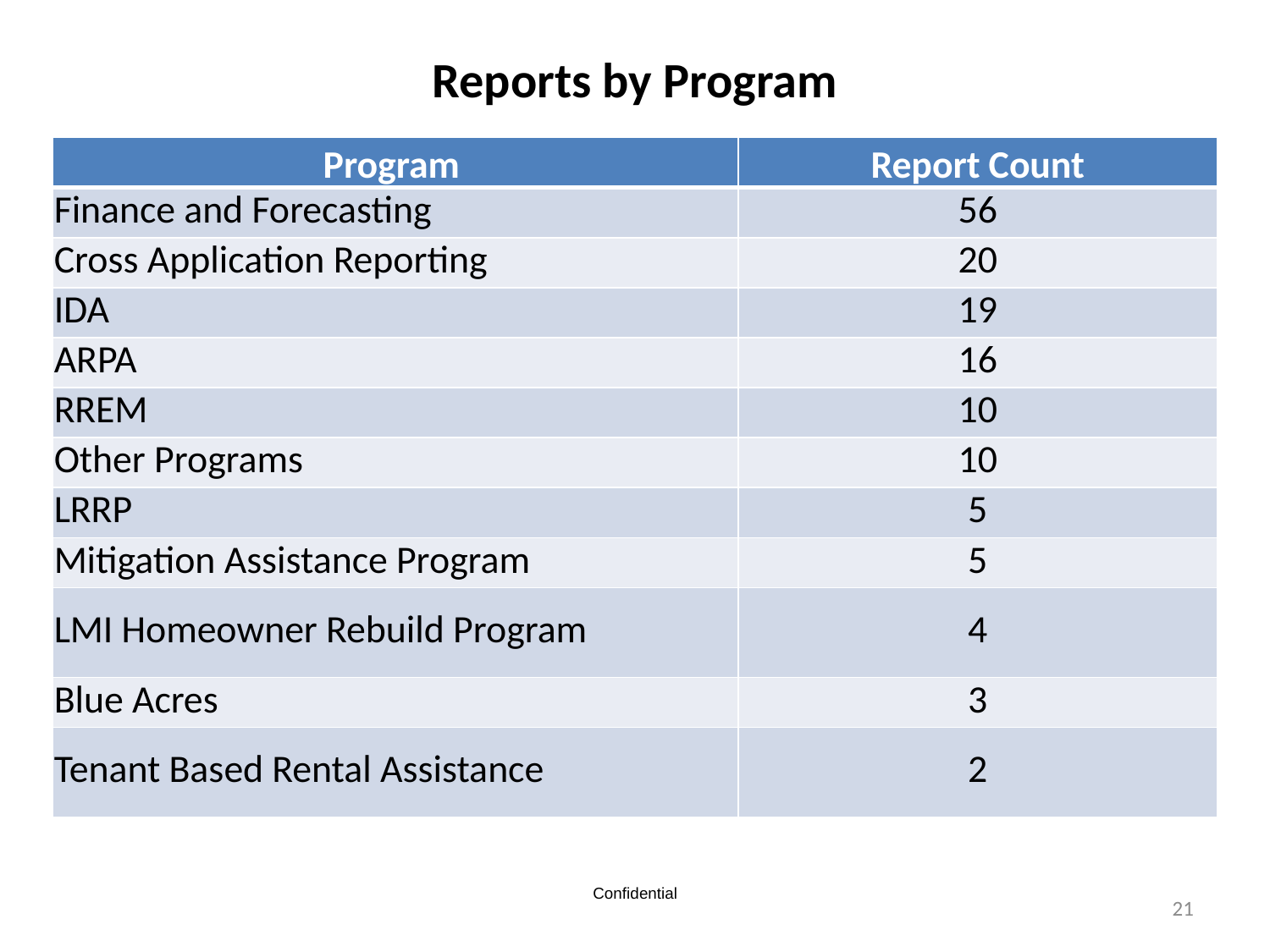

# Reports by Program
| Program | Report Count |
| --- | --- |
| Finance and Forecasting | 56 |
| Cross Application Reporting | 20 |
| IDA | 19 |
| ARPA | 16 |
| RREM | 10 |
| Other Programs | 10 |
| LRRP | 5 |
| Mitigation Assistance Program | 5 |
| LMI Homeowner Rebuild Program | 4 |
| Blue Acres | 3 |
| Tenant Based Rental Assistance | 2 |
21